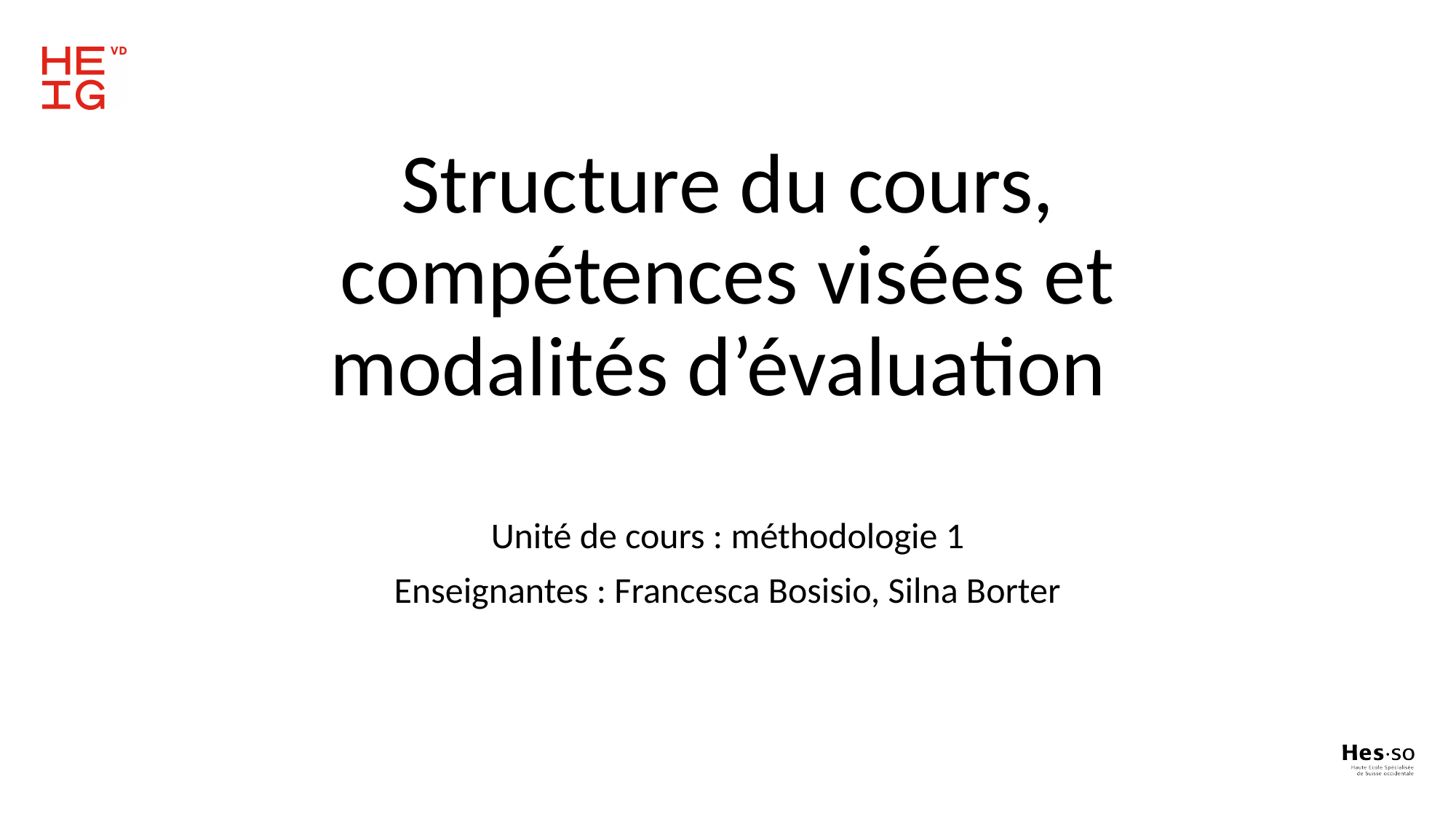

# Structure du cours, compétences visées et modalités d’évaluation
Unité de cours : méthodologie 1
Enseignantes : Francesca Bosisio, Silna Borter